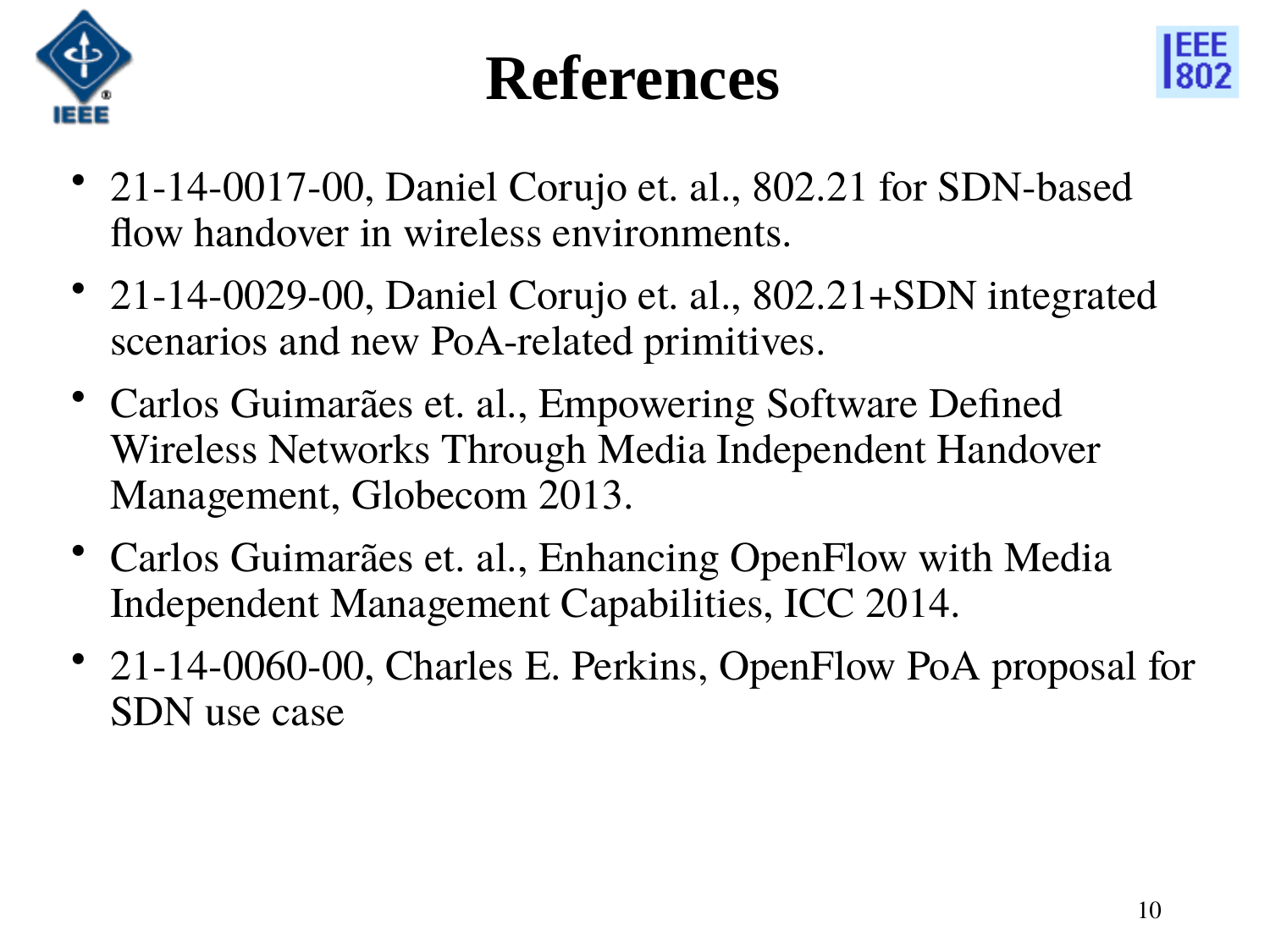

# References
21-14-0017-00, Daniel Corujo et. al., 802.21 for SDN-based flow handover in wireless environments.
21-14-0029-00, Daniel Corujo et. al., 802.21+SDN integrated scenarios and new PoA-related primitives.
Carlos Guimarães et. al., Empowering Software Defined Wireless Networks Through Media Independent Handover Management, Globecom 2013.
Carlos Guimarães et. al., Enhancing OpenFlow with Media Independent Management Capabilities, ICC 2014.
21-14-0060-00, Charles E. Perkins, OpenFlow PoA proposal for SDN use case
10